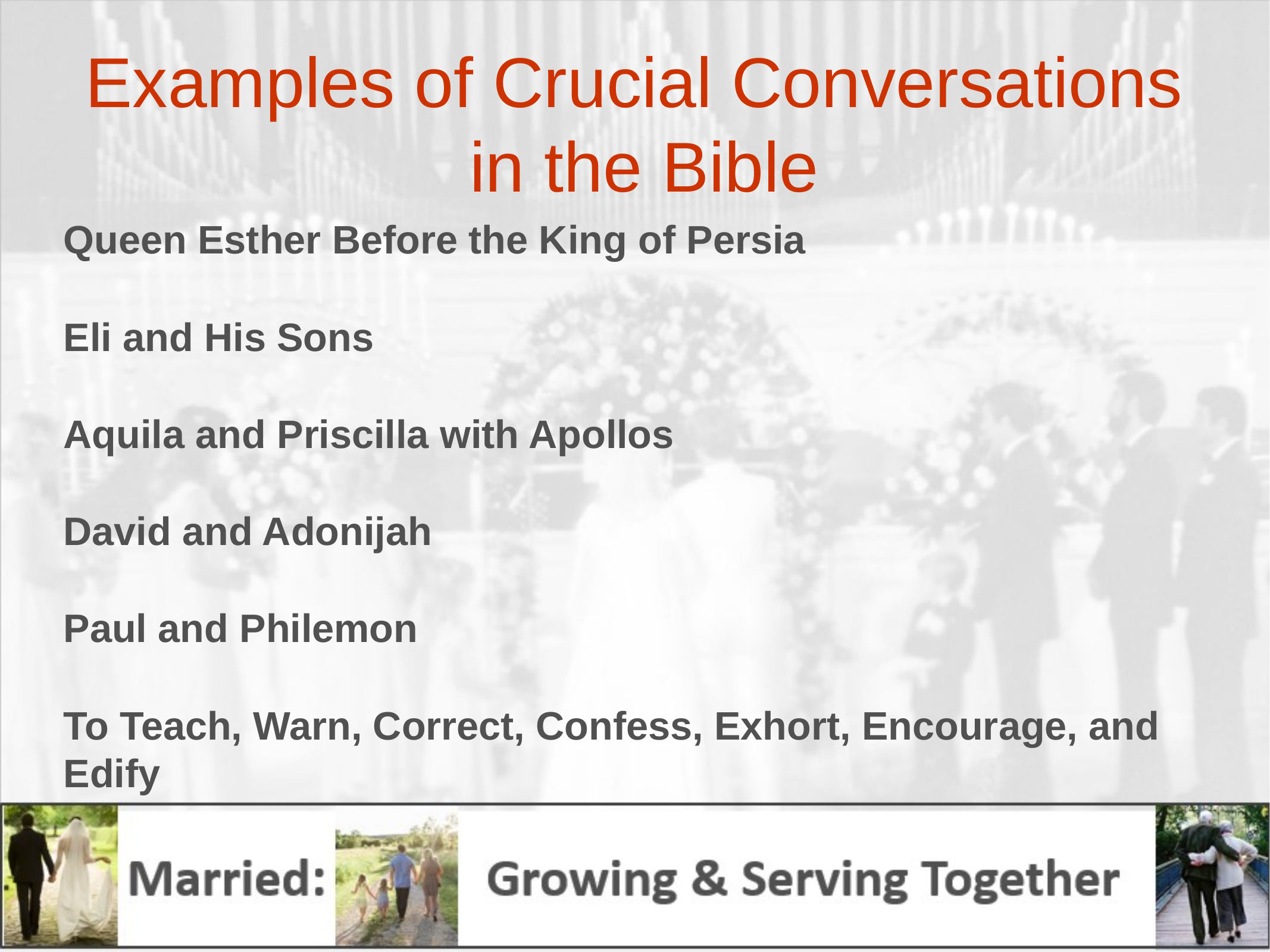

# Examples of Crucial Conversations in the Bible
Queen Esther Before the King of Persia
Eli and His Sons
Aquila and Priscilla with Apollos
David and Adonijah
Paul and Philemon
To Teach, Warn, Correct, Confess, Exhort, Encourage, and Edify